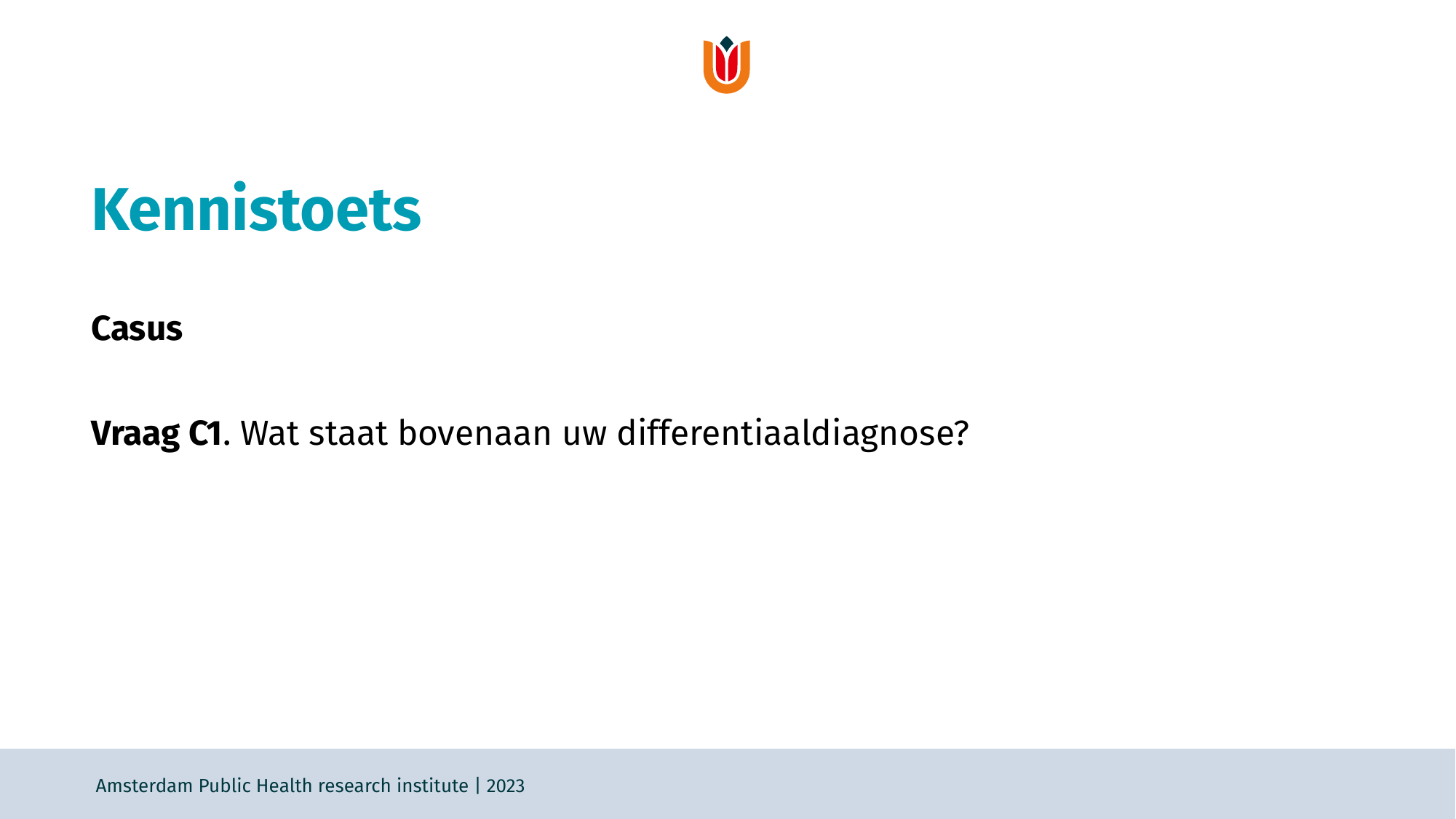

# Kennistoets
Casus

Vraag C1. Wat staat bovenaan uw differentiaaldiagnose?

Amsterdam Public Health research institute | 2023